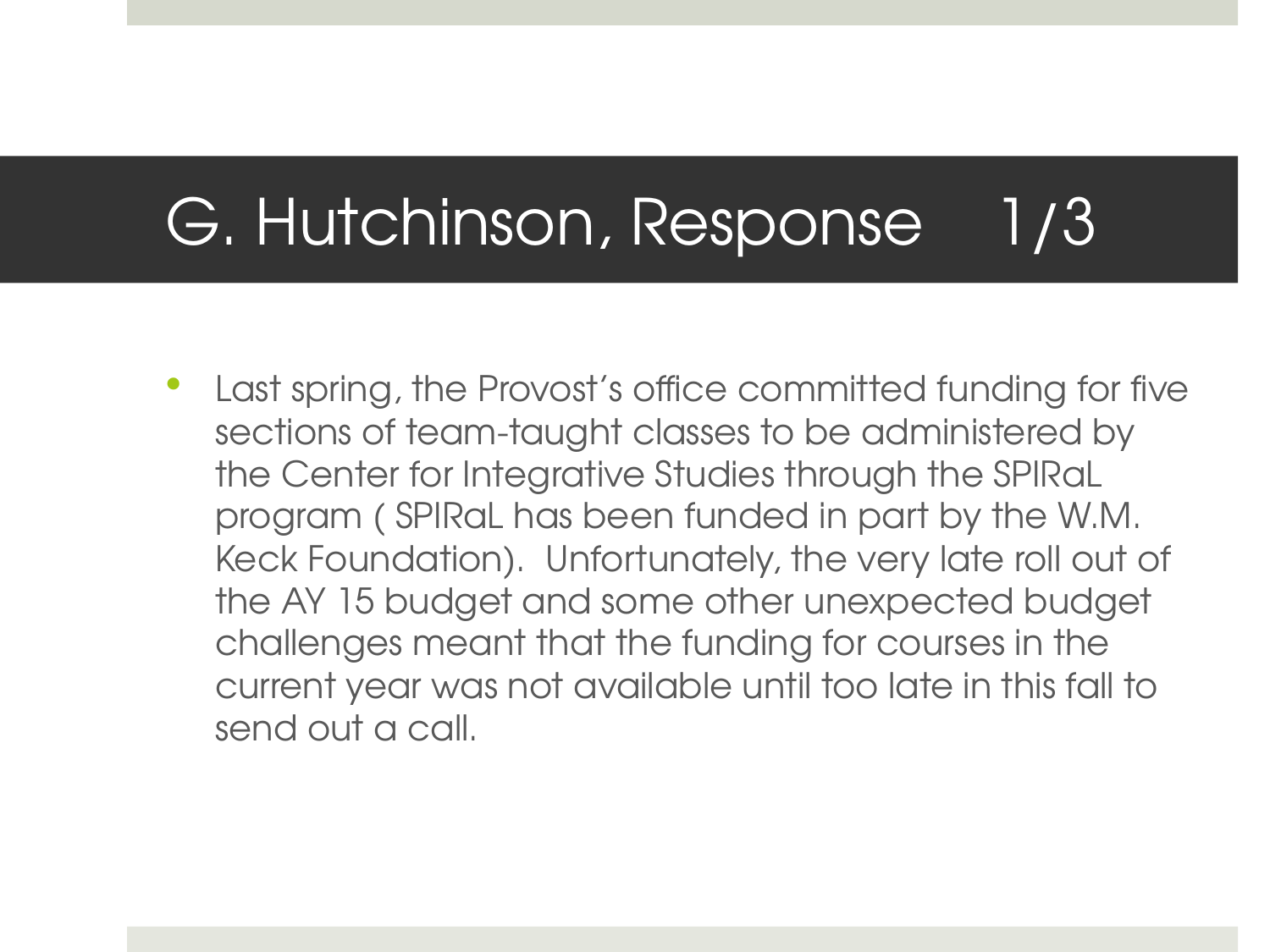

# G. Hutchinson, Response    1/3
Last spring, the Provost’s office committed funding for five sections of team-taught classes to be administered by the Center for Integrative Studies through the SPIRaL program ( SPIRaL has been funded in part by the W.M. Keck Foundation).  Unfortunately, the very late roll out of the AY 15 budget and some other unexpected budget challenges meant that the funding for courses in the current year was not available until too late in this fall to send out a call.